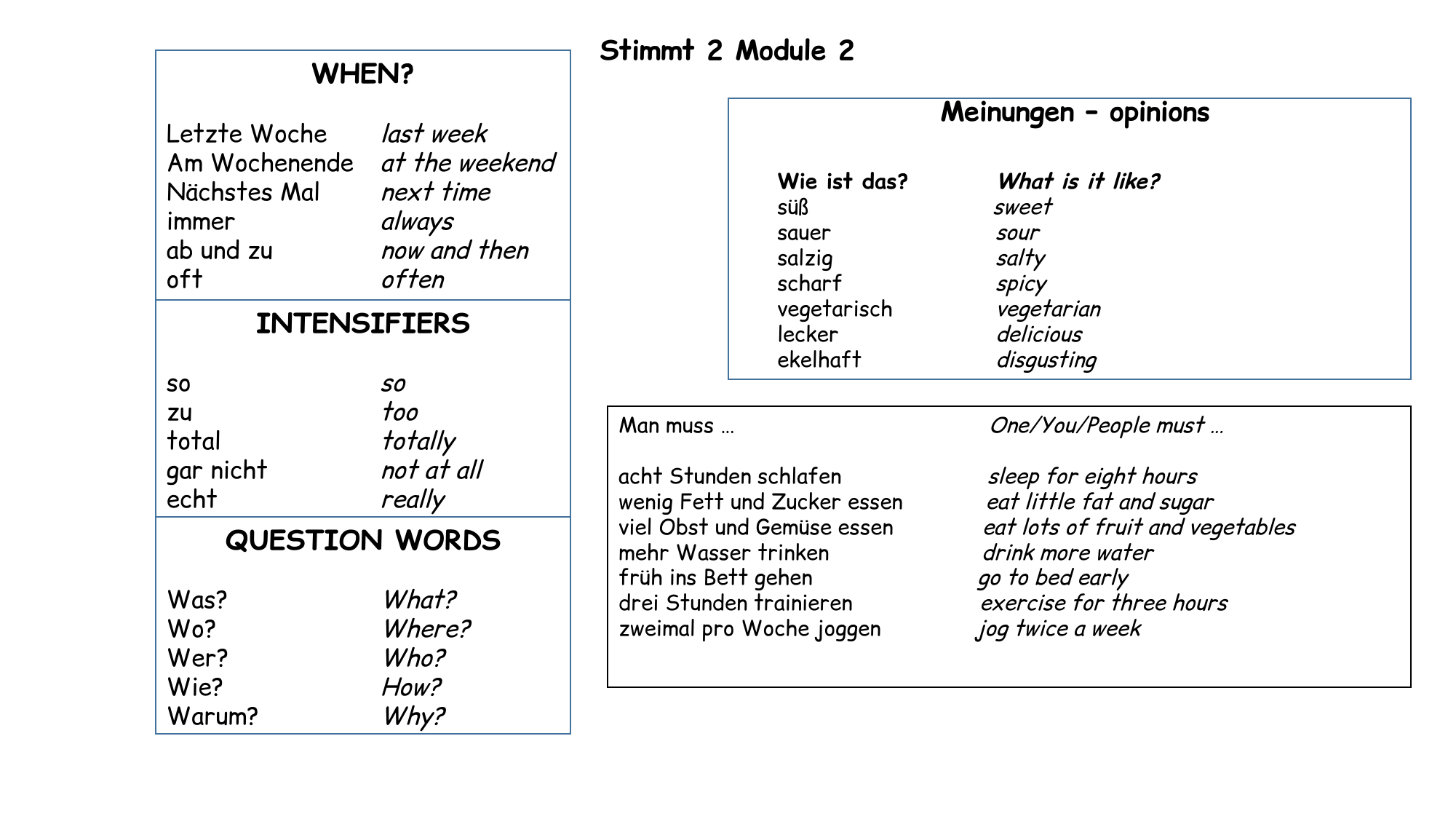

Stimmt 2 Module 2

WHEN?

Letzte Woche	last week
Am Wochenende 	at the weekend
Nächstes Mal	next time
immer 	always
ab und zu	now and then
oft 	often
Meinungen – opinions

Wie ist das? 	What is it like?
süß 	     sweet
sauer 	    	sour
salzig 	       	salty
scharf 	        	spicy
vegetarisch 	vegetarian
lecker 	        	delicious
ekelhaft 	        	disgusting
INTENSIFIERS

so 	so
zu	too
total	totally
gar nicht	not at all
echt	really

Man muss …                                        One/You/People must …

acht Stunden schlafen                       sleep for eight hours
wenig Fett und Zucker essen             eat little fat and sugar
viel Obst und Gemüse essen              eat lots of fruit and vegetables
mehr Wasser trinken                        drink more water
früh ins Bett gehen                          go to bed early
drei Stunden trainieren                    exercise for three hours
zweimal pro Woche joggen               jog twice a week

QUESTION WORDS

Was?	What?
Wo?	Where?
Wer?	Who?
Wie?	How?
Warum?	Why?